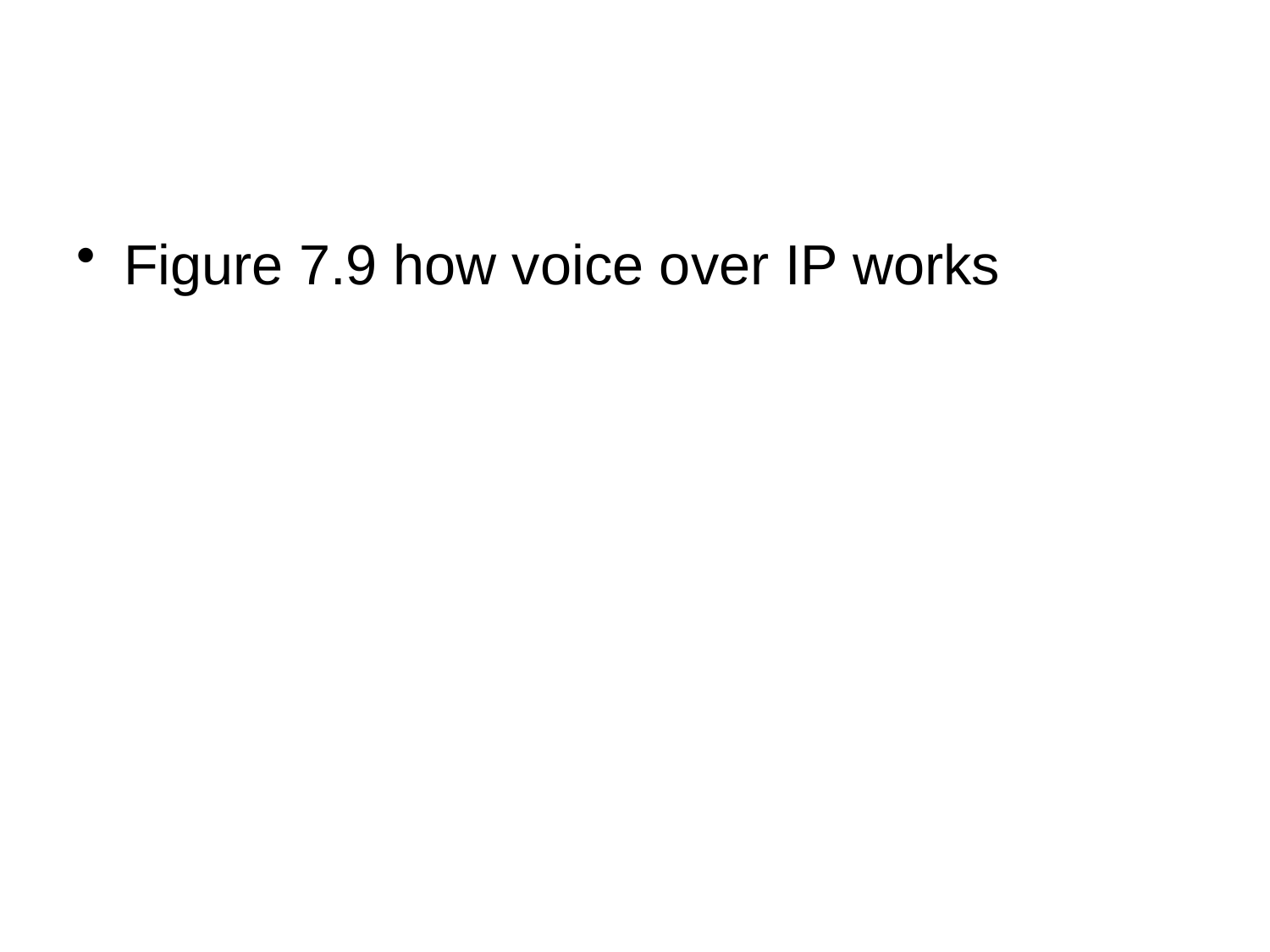

#
Figure 7.9 how voice over IP works